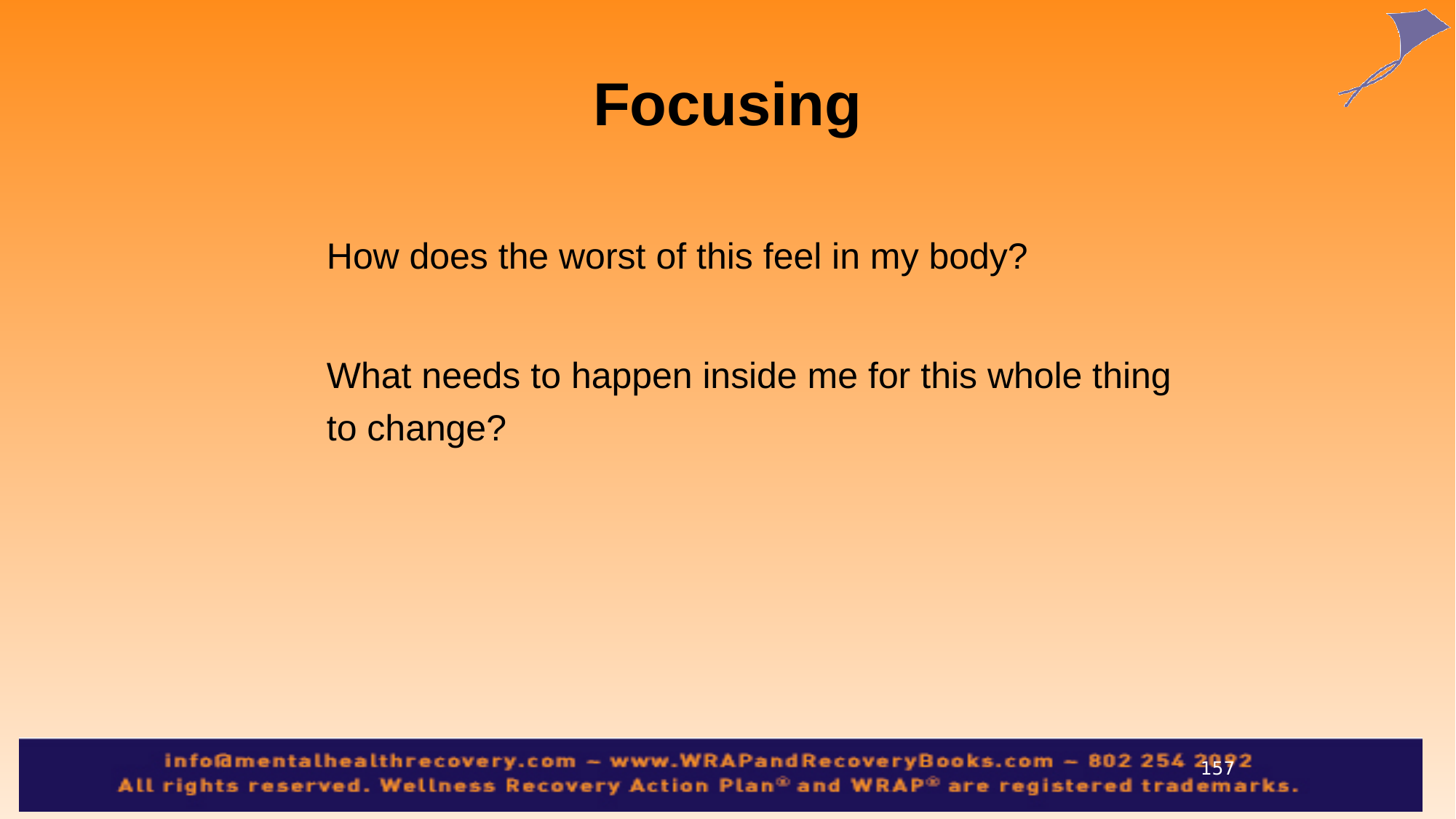

Focusing
How does the worst of this feel in my body?

What needs to happen inside me for this whole thing to change?

157